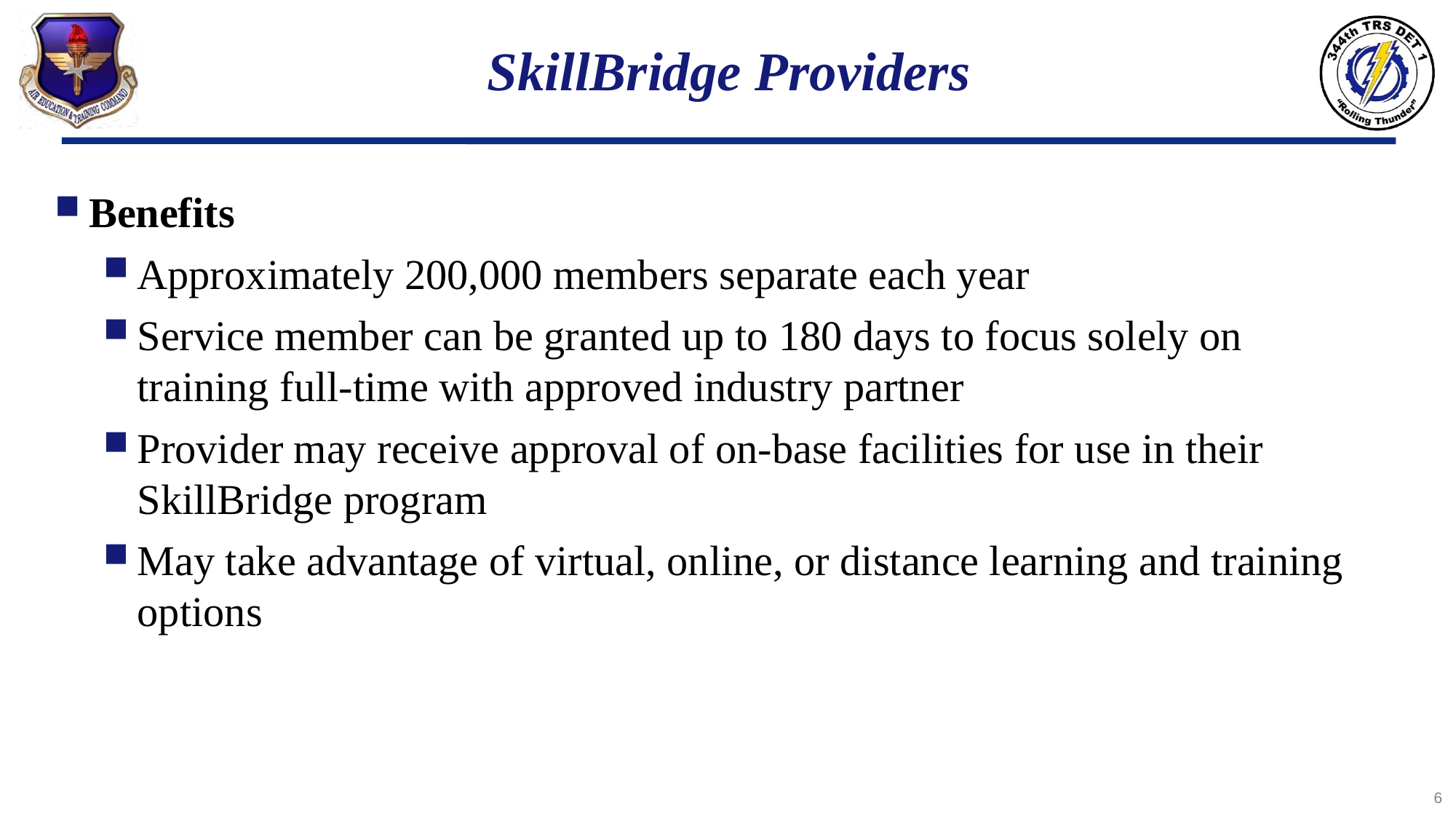

# SkillBridge Providers
Benefits
Approximately 200,000 members separate each year
Service member can be granted up to 180 days to focus solely on training full-time with approved industry partner
Provider may receive approval of on-base facilities for use in their SkillBridge program
May take advantage of virtual, online, or distance learning and training options

6